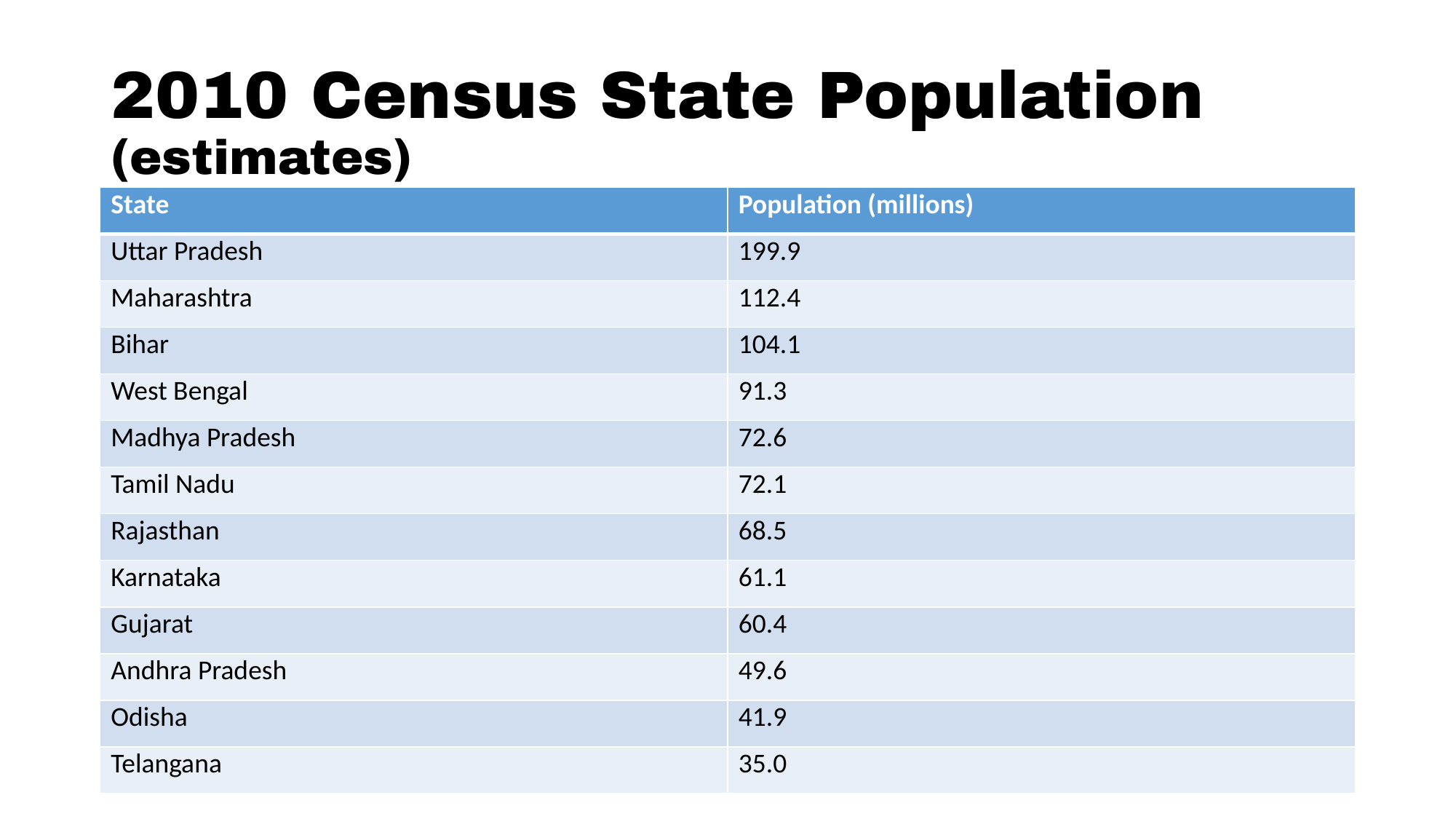

# 2010 Census State Population (estimates)
| State | Population (millions) |
| --- | --- |
| Uttar Pradesh | 199.9 |
| Maharashtra | 112.4 |
| Bihar | 104.1 |
| West Bengal | 91.3 |
| Madhya Pradesh | 72.6 |
| Tamil Nadu | 72.1 |
| Rajasthan | 68.5 |
| Karnataka | 61.1 |
| Gujarat | 60.4 |
| Andhra Pradesh | 49.6 |
| Odisha | 41.9 |
| Telangana | 35.0 |